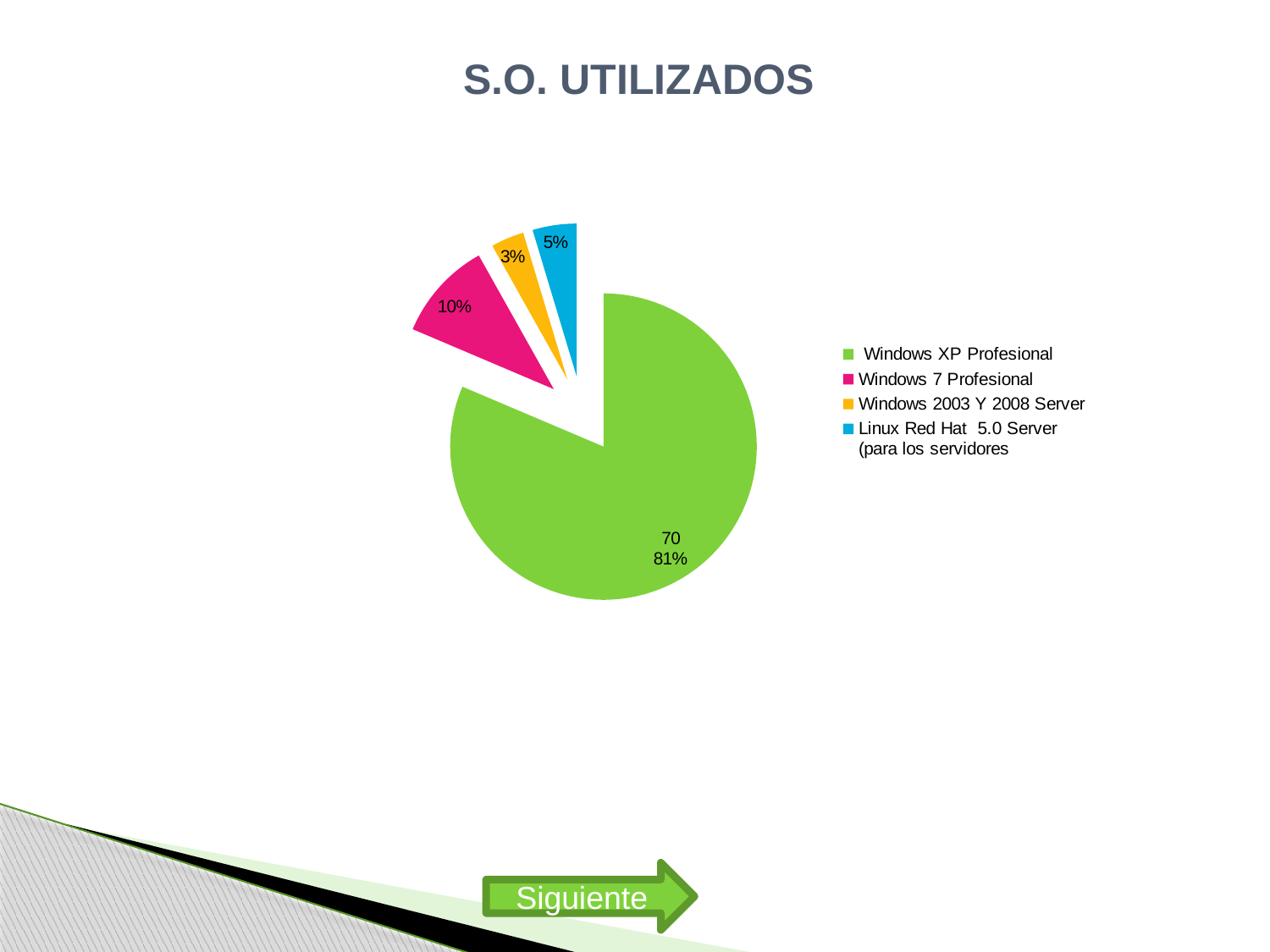

S.O. UTILIZADOS

### Chart

| Category |  |
|---|---|
|  Windows XP Profesional | 70.0 |
| Windows 7 Profesional | 9.0 |
| Windows 2003 Y 2008 Server | 3.0 |
| Linux Red Hat  5.0 Server (para los servidores | 4.0 |
Siguiente